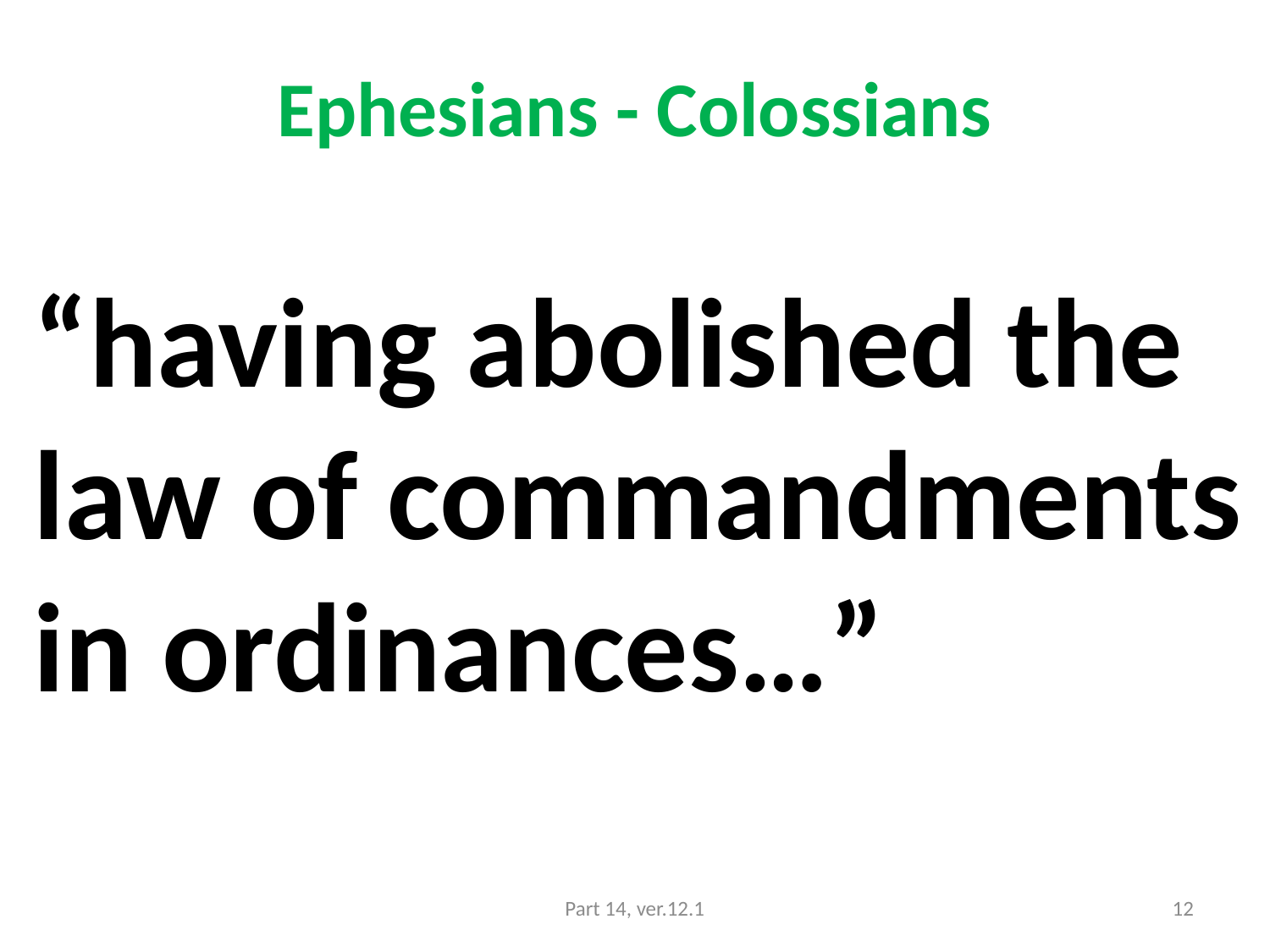

# Ephesians - Colossians
“having abolished the law of commandments in ordinances…”
Part 14, ver.12.1
12